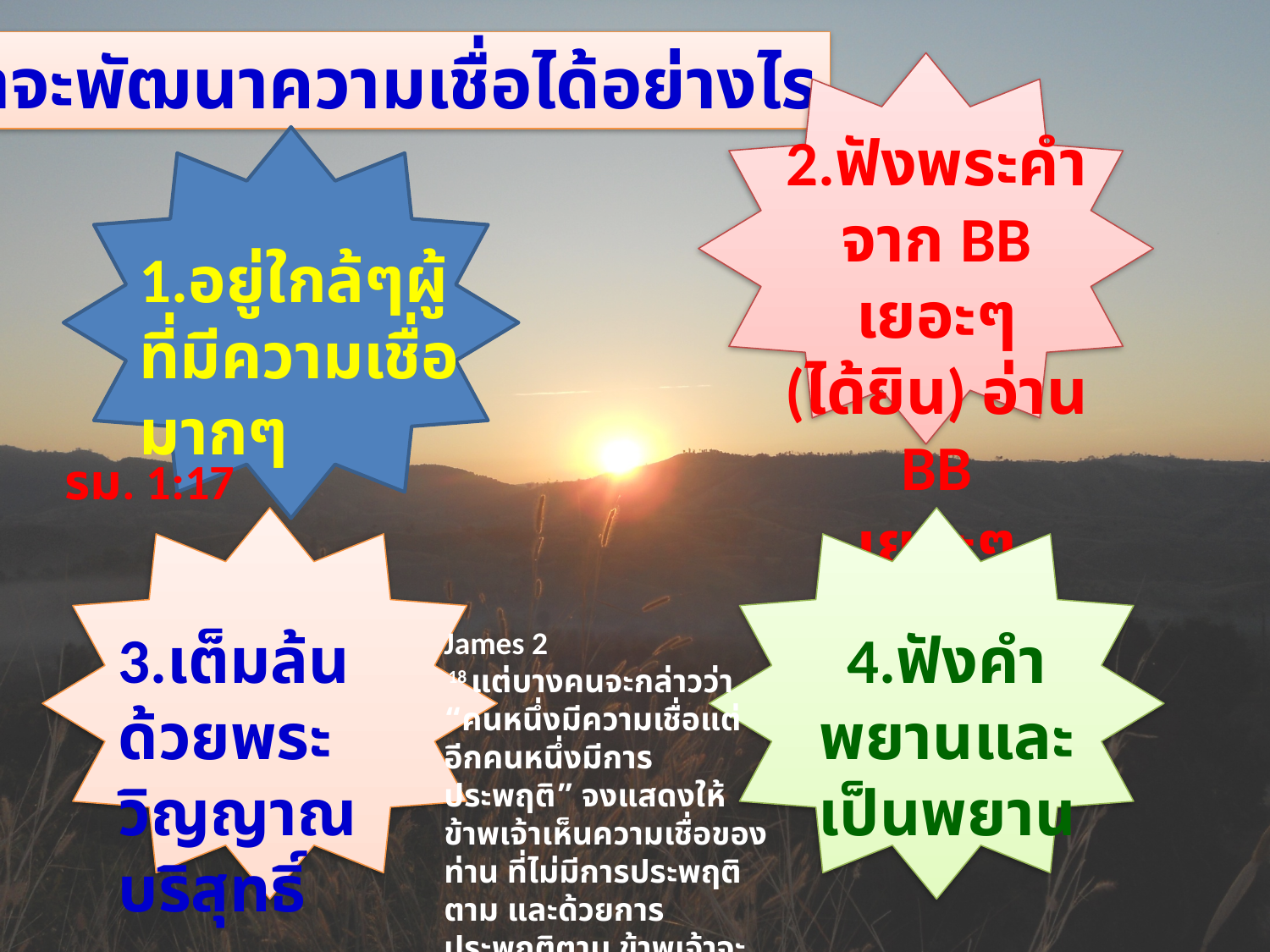

เราจะพัฒนาความเชื่อได้อย่างไร

2.ฟังพระคำจาก BB เยอะๆ (ได้ยิน) อ่าน BB
เยอะๆ

1.อยู่ใกล้ๆผู้ที่มีความเชื่อมากๆ
รม. 1:17

3.เต็มล้นด้วยพระวิญญาณบริสุทธิ์
4.ฟังคำพยานและเป็นพยาน
James 2
 18 แต่​บาง​คน​จะ​กล่าว​ว่า “คน​หนึ่ง​มี​ความ​เชื่อ​แต่​อีก​คน​หนึ่ง​มี​การ​ประพฤติ” จง​แสดง​ให้​ข้าพเจ้า​เห็น​ความ​เชื่อ​ของ​ท่าน ที่​ไม่​มี​การ​ประพฤติ​ตาม และ​ด้วย​การ​ประพฤติ​ตาม ข้าพเจ้า​จะ​แสดง​ให้​ท่าน​เห็น​ความ​เชื่อ​ของ​ข้าพเจ้า​